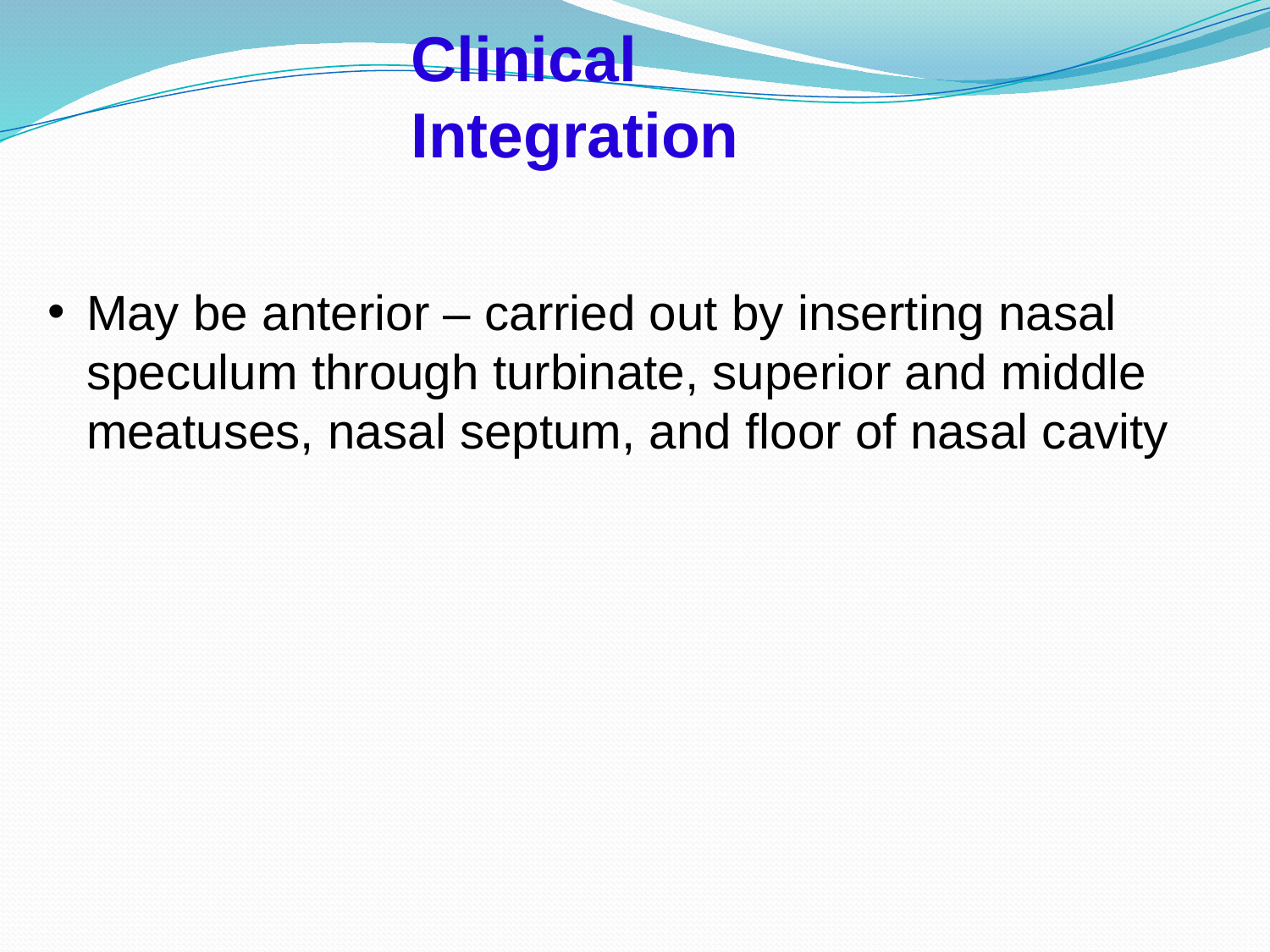

Clinical Integration
May be anterior – carried out by inserting nasal speculum through turbinate, superior and middle meatuses, nasal septum, and floor of nasal cavity